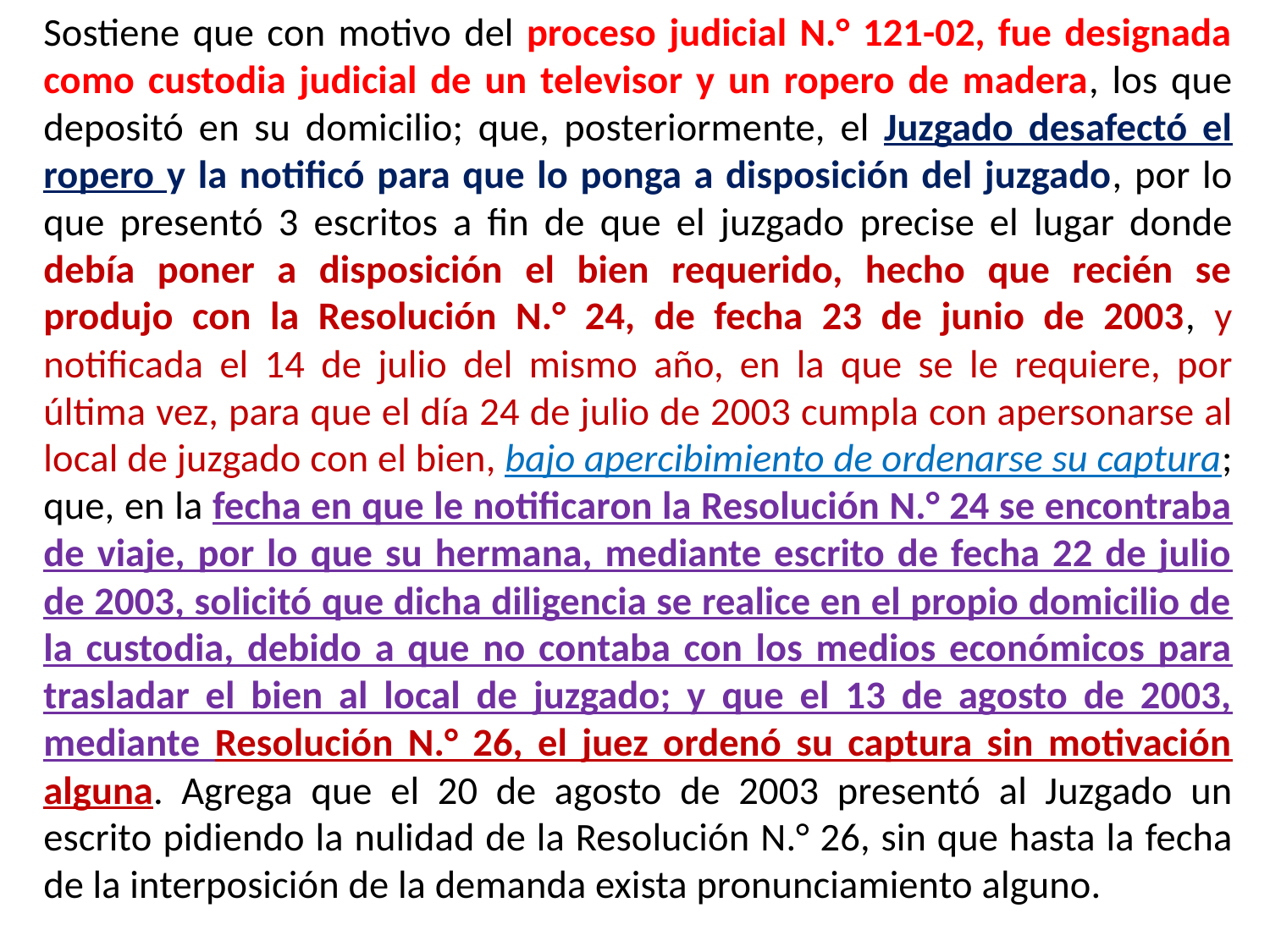

Sostiene que con motivo del proceso judicial N.° 121-02, fue designada como custodia judicial de un televisor y un ropero de madera, los que depositó en su domicilio; que, posteriormente, el Juzgado desafectó el ropero y la notificó para que lo ponga a disposición del juzgado, por lo que presentó 3 escritos a fin de que el juzgado precise el lugar donde debía poner a disposición el bien requerido, hecho que recién se produjo con la Resolución N.° 24, de fecha 23 de junio de 2003, y notificada el 14 de julio del mismo año, en la que se le requiere, por última vez, para que el día 24 de julio de 2003 cumpla con apersonarse al local de juzgado con el bien, bajo apercibimiento de ordenarse su captura; que, en la fecha en que le notificaron la Resolución N.° 24 se encontraba de viaje, por lo que su hermana, mediante escrito de fecha 22 de julio de 2003, solicitó que dicha diligencia se realice en el propio domicilio de la custodia, debido a que no contaba con los medios económicos para trasladar el bien al local de juzgado; y que el 13 de agosto de 2003, mediante Resolución N.° 26, el juez ordenó su captura sin motivación alguna. Agrega que el 20 de agosto de 2003 presentó al Juzgado un escrito pidiendo la nulidad de la Resolución N.° 26, sin que hasta la fecha de la interposición de la demanda exista pronunciamiento alguno.